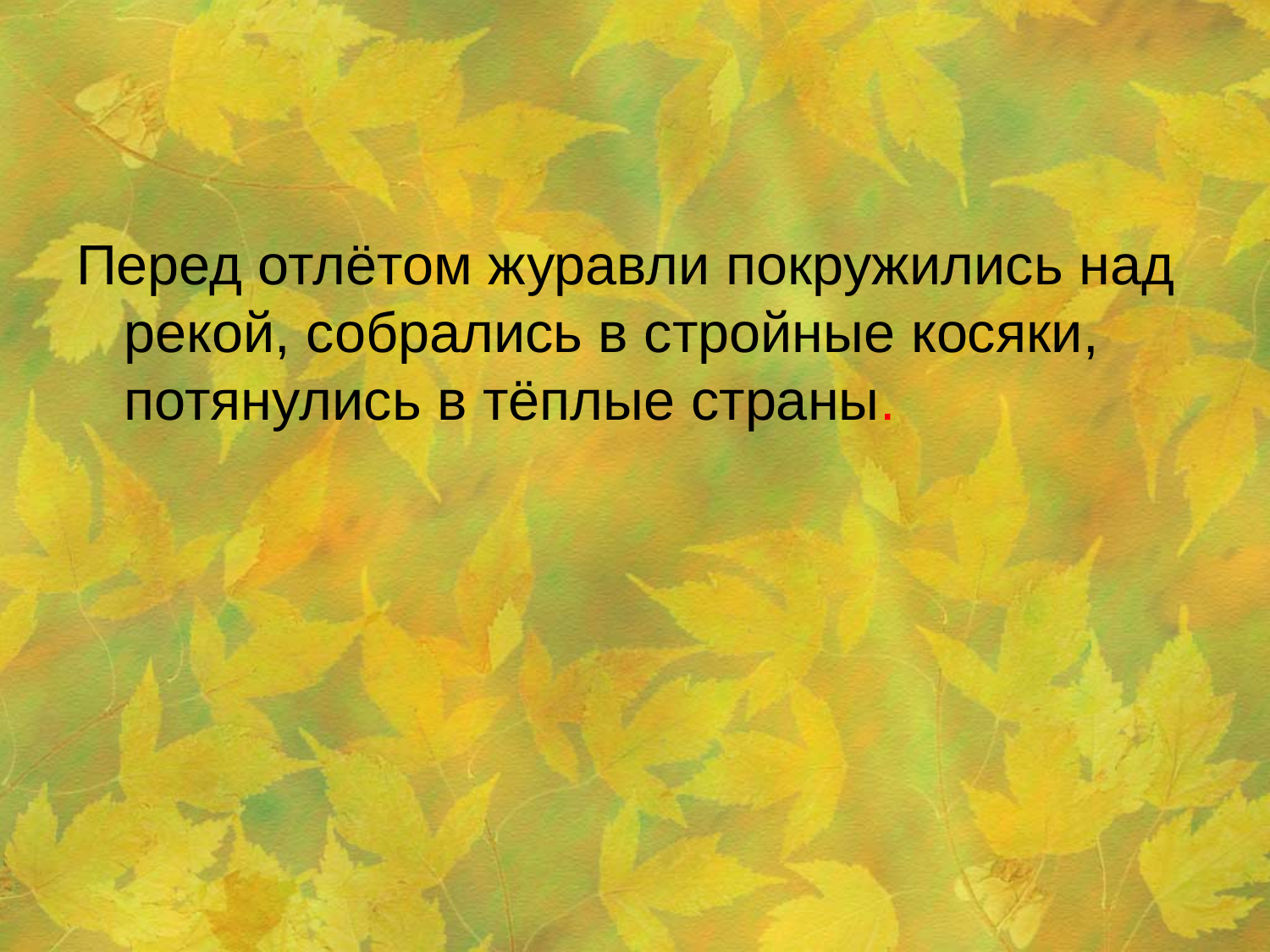

#
Перед отлётом журавли покружились над рекой, собрались в стройные косяки, потянулись в тёплые страны.